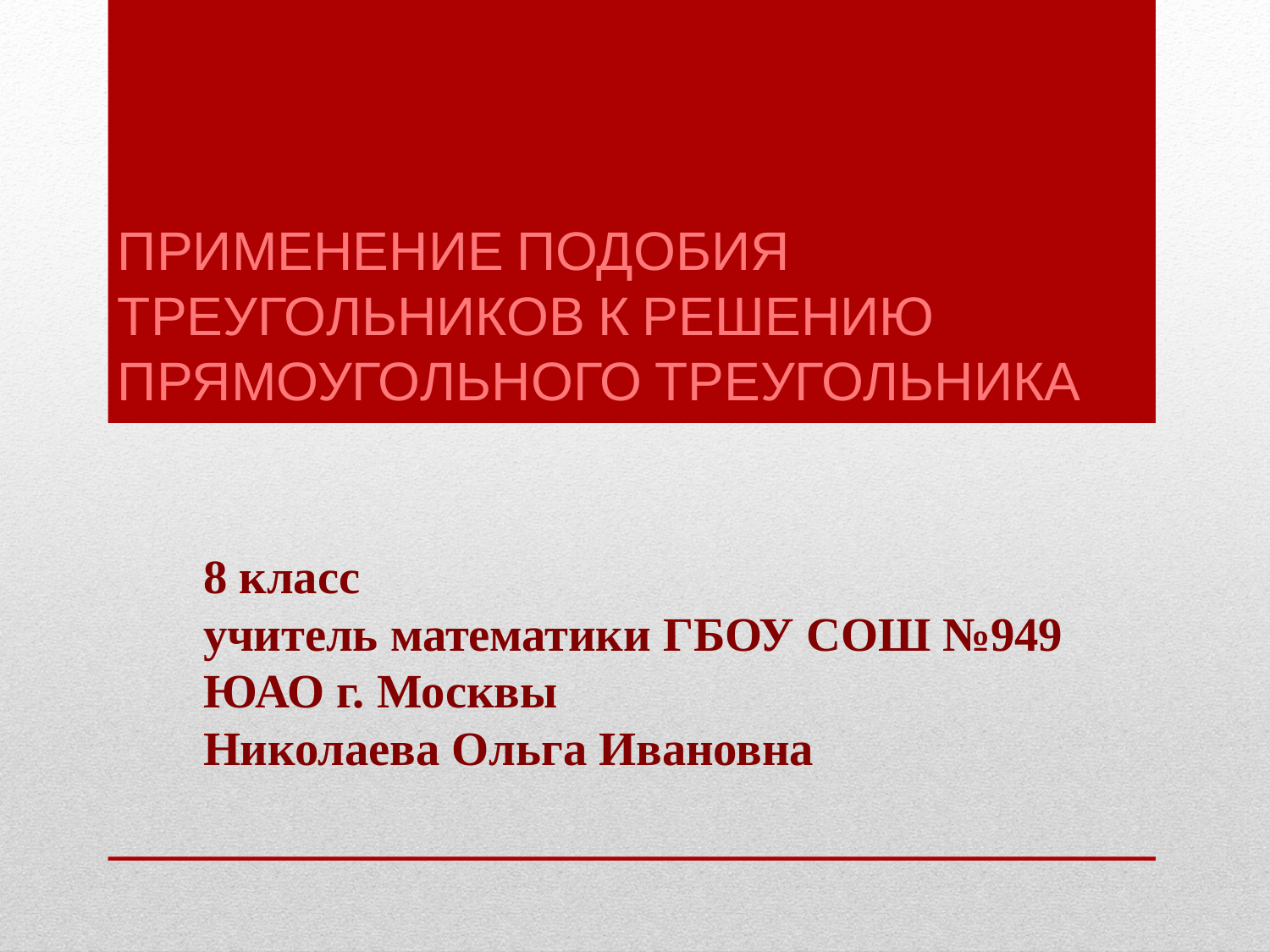

# ПРИМЕНЕНИЕ ПОДОБИЯ ТРЕУГОЛЬНИКОВ К РЕШЕНИЮ ПРЯМОУГОЛЬНОГО ТРЕУГОЛЬНИКА
8 класс
учитель математики ГБОУ СОШ №949
ЮАО г. Москвы
Николаева Ольга Ивановна